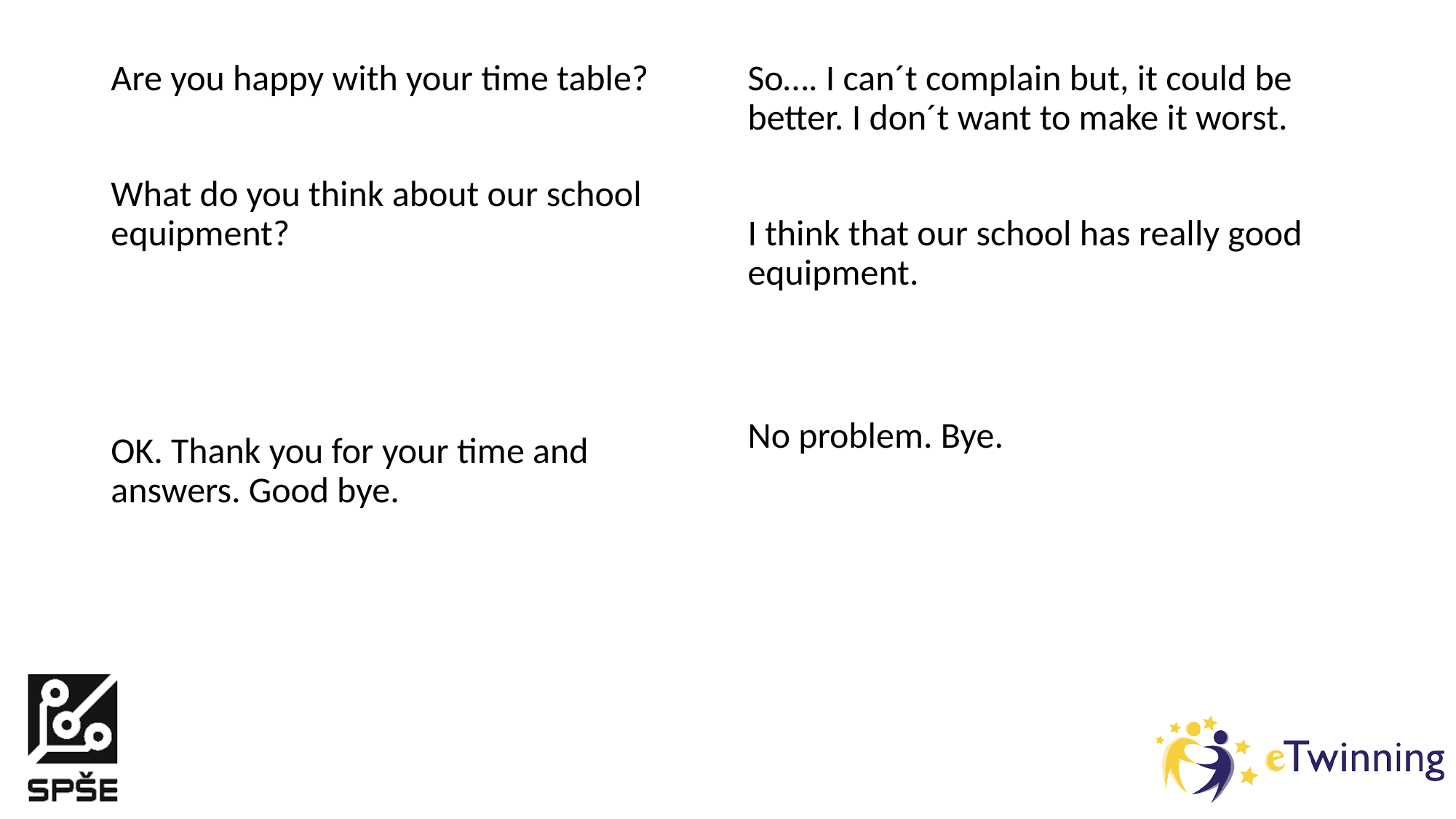

Are you happy with your time table?

What do you think about our school equipment?

OK. Thank you for your time and answers. Good bye.

So…. I can´t complain but, it could be better. I don´t want to make it worst.

I think that our school has really good equipment.

No problem. Bye.